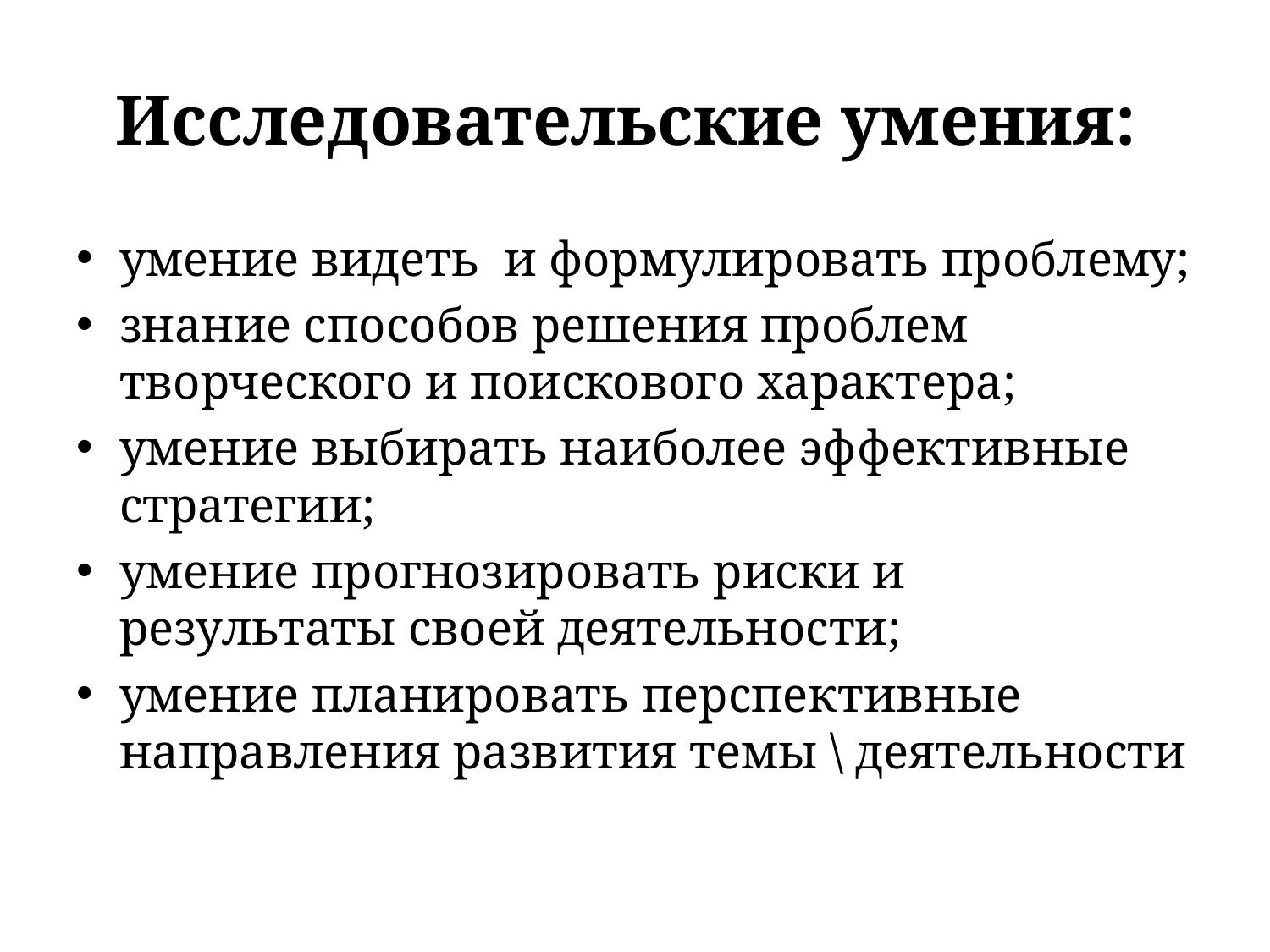

# Исследовательские умения:
умение видеть  и формулировать проблему;
знание способов решения проблем творческого и поискового характера;
умение выбирать наиболее эффективные стратегии;
умение прогнозировать риски и результаты своей деятельности;
умение планировать перспективные направления развития темы \ деятельности